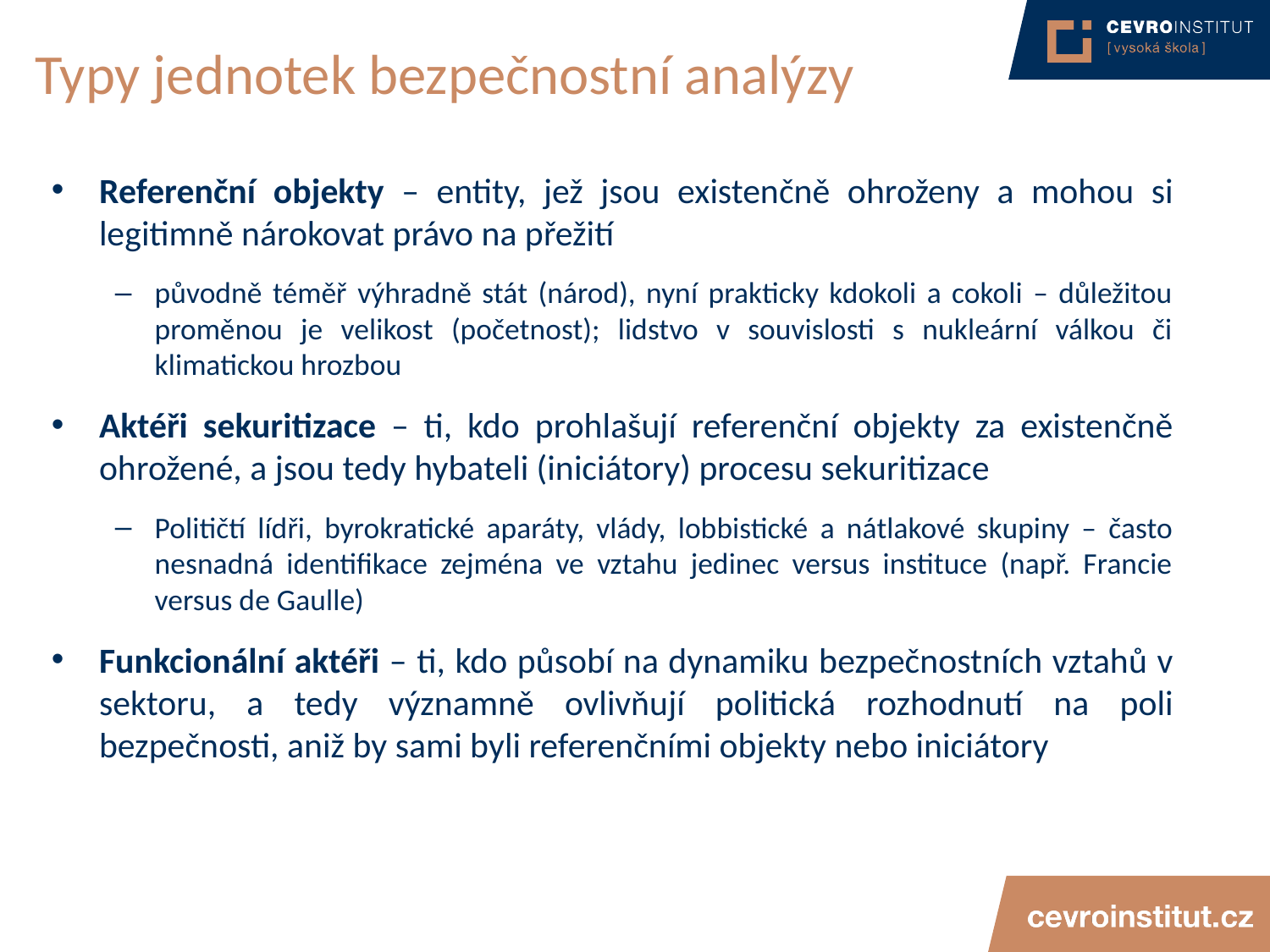

# Typy jednotek bezpečnostní analýzy
Referenční objekty – entity, jež jsou existenčně ohroženy a mohou si legitimně nárokovat právo na přežití
původně téměř výhradně stát (národ), nyní prakticky kdokoli a cokoli – důležitou proměnou je velikost (početnost); lidstvo v souvislosti s nukleární válkou či klimatickou hrozbou
Aktéři sekuritizace – ti, kdo prohlašují referenční objekty za existenčně ohrožené, a jsou tedy hybateli (iniciátory) procesu sekuritizace
Političtí lídři, byrokratické aparáty, vlády, lobbistické a nátlakové skupiny – často nesnadná identifikace zejména ve vztahu jedinec versus instituce (např. Francie versus de Gaulle)
Funkcionální aktéři – ti, kdo působí na dynamiku bezpečnostních vztahů v sektoru, a tedy významně ovlivňují politická rozhodnutí na poli bezpečnosti, aniž by sami byli referenčními objekty nebo iniciátory